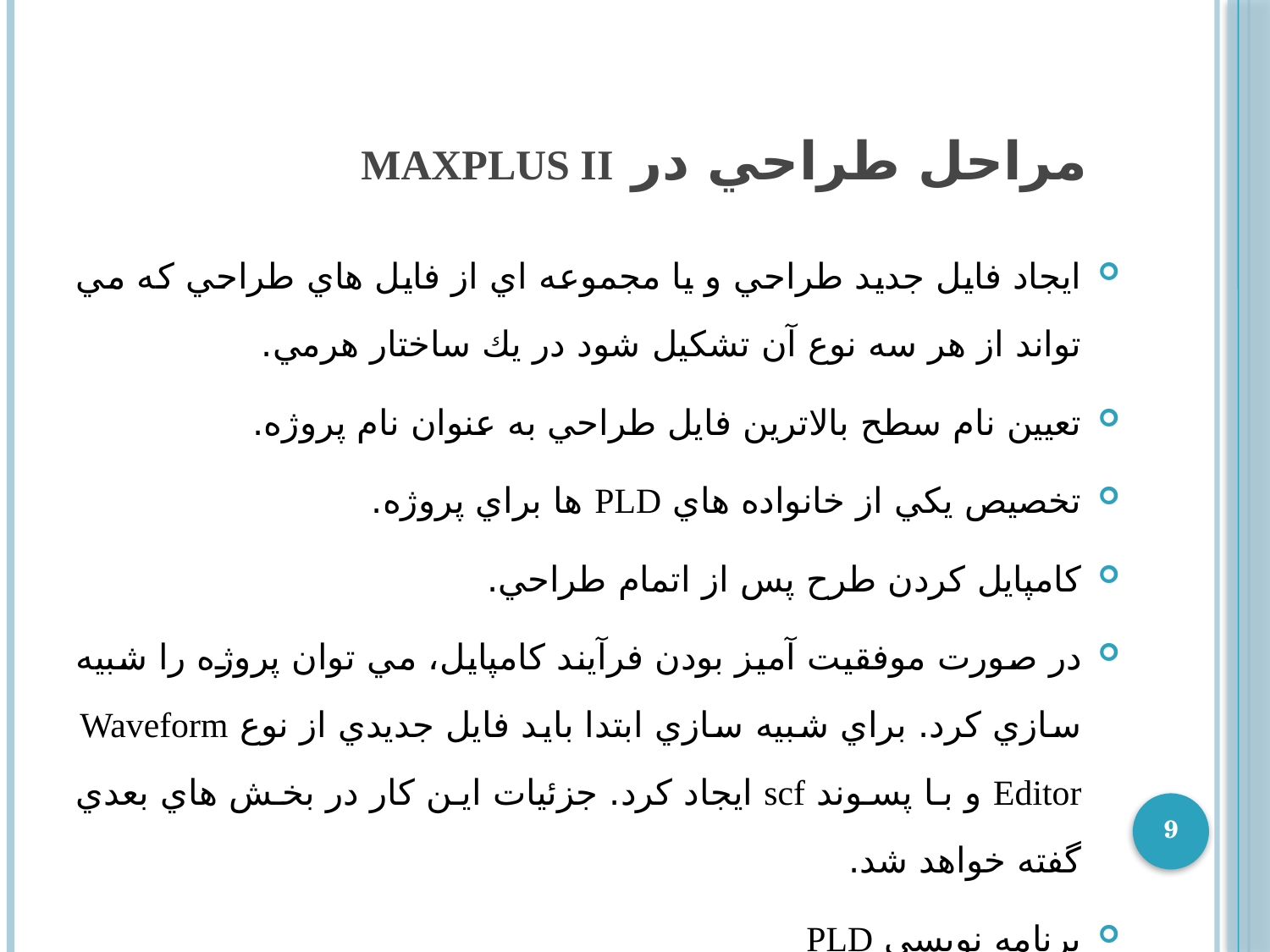

# مراحل طراحي در MAXPLUS II
ايجاد فايل جديد طراحي و يا مجموعه اي از فايل هاي طراحي كه مي تواند از هر سه نوع آن تشكيل شود در يك ساختار هرمي.
تعيين نام سطح بالاترين فايل طراحي به عنوان نام پروژه.
تخصيص يكي از خانواده هاي PLD ها براي پروژه.
كامپايل كردن طرح پس از اتمام طراحي.
در صورت موفقيت آميز بودن فرآيند كامپايل، مي توان پروژه را شبيه سازي كرد. براي شبيه سازي ابتدا بايد فايل جديدي از نوع Waveform Editor و با پسوند scf ايجاد كرد. جزئيات اين كار در بخش هاي بعدي گفته خواهد شد.
برنامه نويسي PLD
9